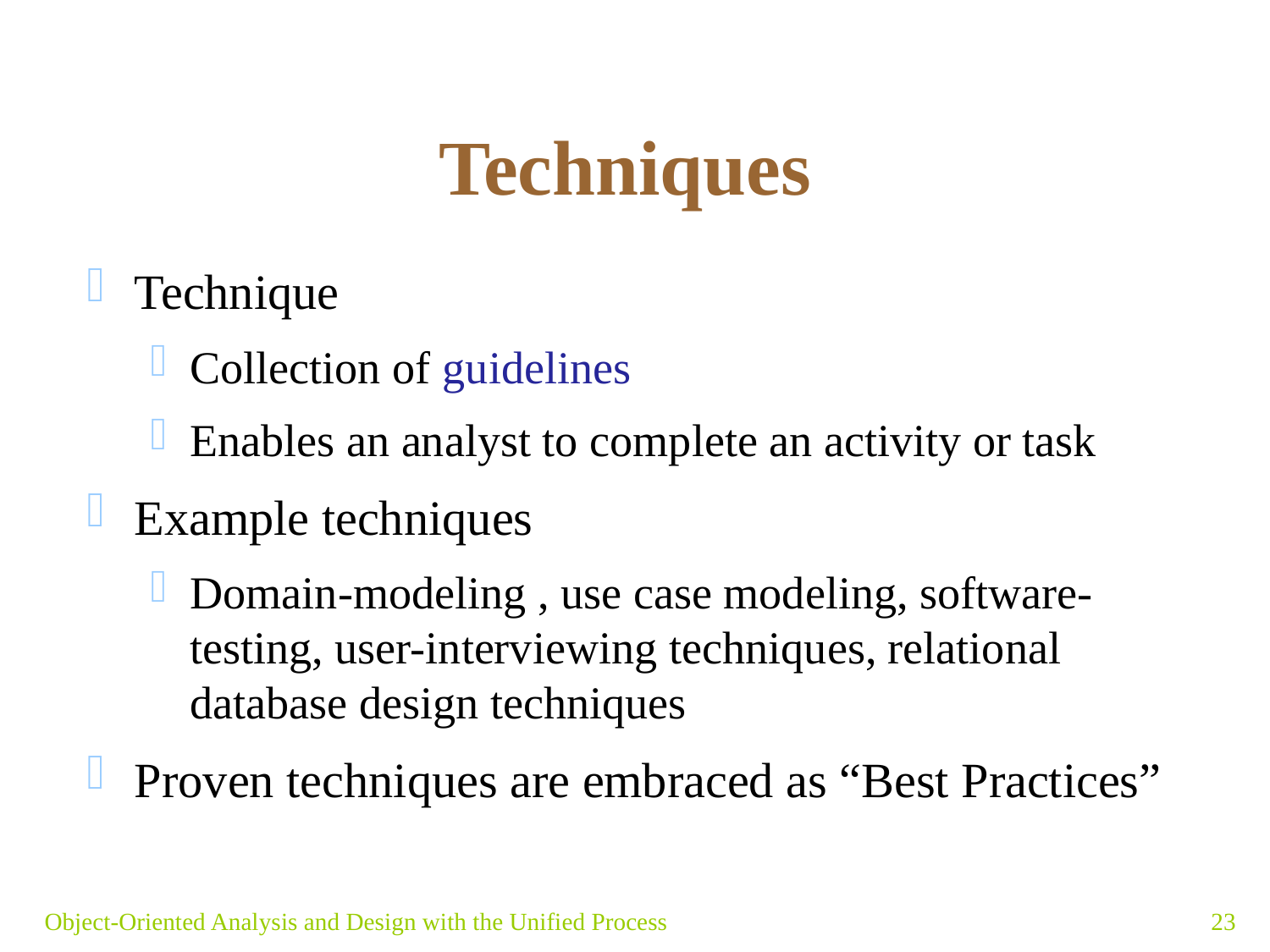

# Techniques
Technique
Collection of guidelines
Enables an analyst to complete an activity or task
Example techniques
Domain-modeling , use case modeling, software-testing, user-interviewing techniques, relational database design techniques
Proven techniques are embraced as “Best Practices”
Object-Oriented Analysis and Design with the Unified Process
23